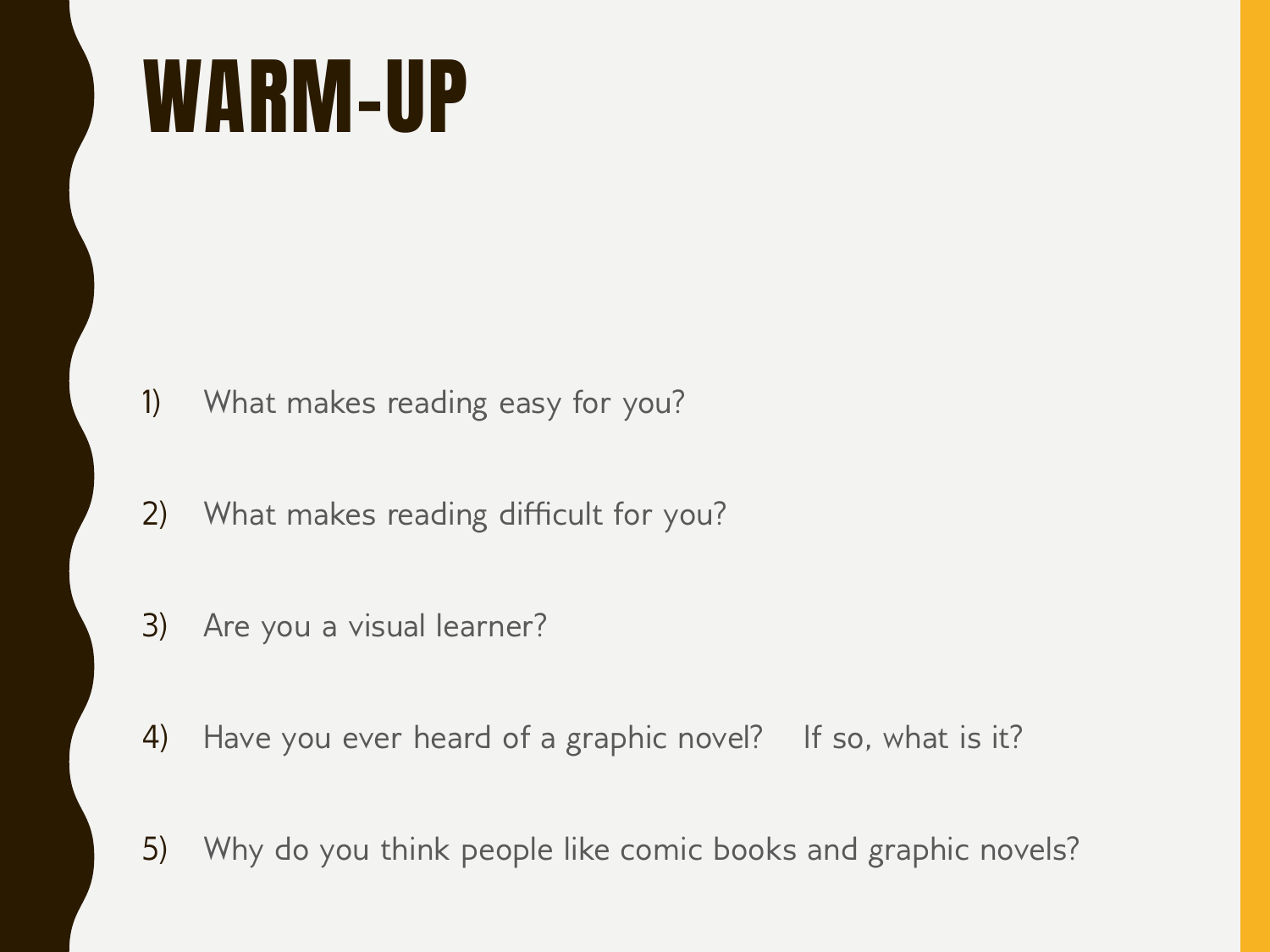

# Warm-Up

What makes reading easy for you?

What makes reading difficult for you?

Are you a visual learner?

Have you ever heard of a graphic novel?    If so, what is it?

Why do you think people like comic books and graphic novels?